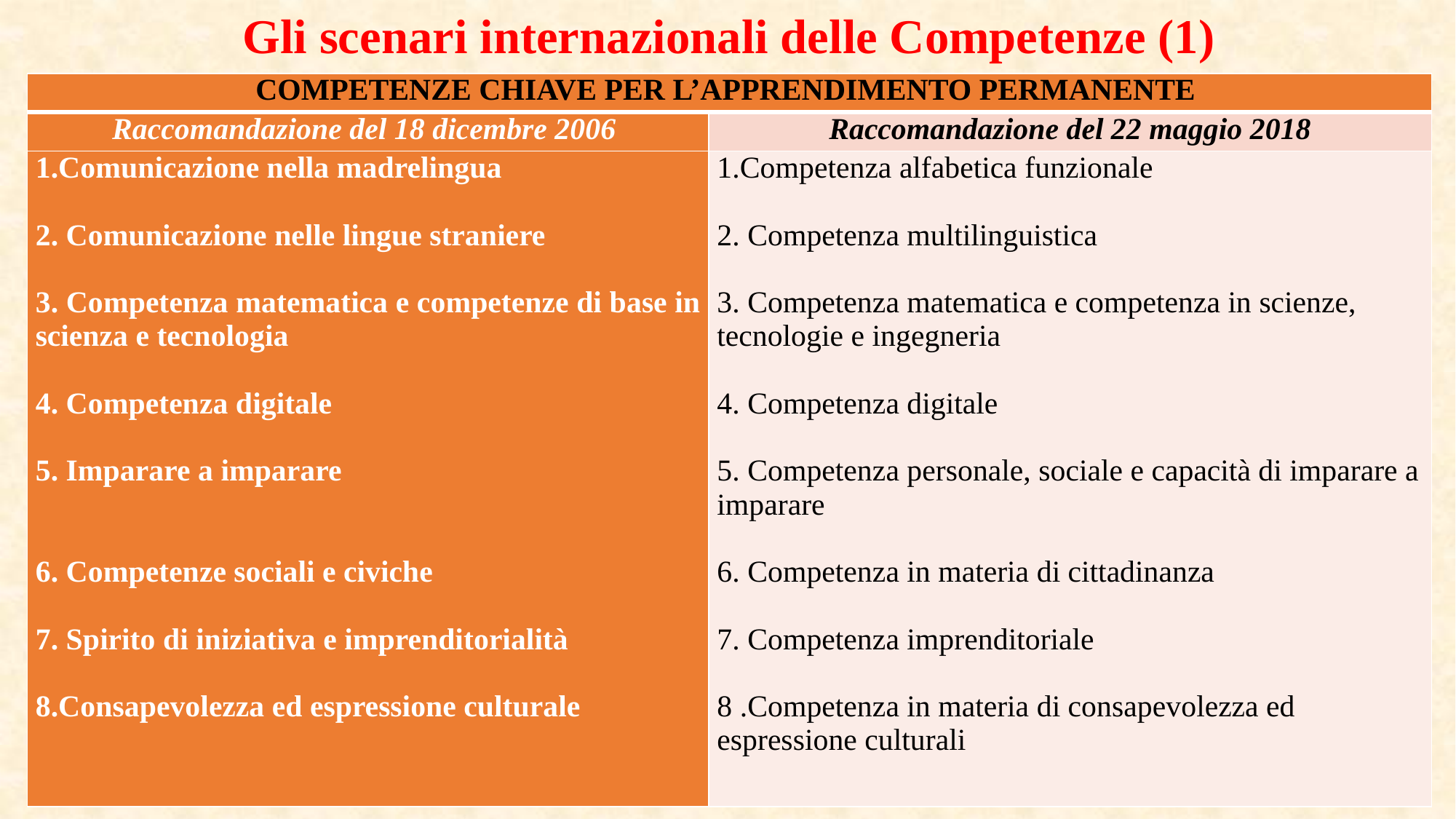

Gli scenari internazionali delle Competenze (1)

| COMPETENZE CHIAVE PER L’APPRENDIMENTO PERMANENTE |  |
| --- | --- |
| Raccomandazione del 18 dicembre 2006 | Raccomandazione del 22 maggio 2018 |
| 1.Comunicazione nella madrelingua   2. Comunicazione nelle lingue straniere   3. Competenza matematica e competenze di base in scienza e tecnologia   4. Competenza digitale   5. Imparare a imparare     6. Competenze sociali e civiche   7. Spirito di iniziativa e imprenditorialità   8.Consapevolezza ed espressione culturale | 1.Competenza alfabetica funzionale   2. Competenza multilinguistica   3. Competenza matematica e competenza in scienze, tecnologie e ingegneria   4. Competenza digitale   5. Competenza personale, sociale e capacità di imparare a imparare   6. Competenza in materia di cittadinanza   7. Competenza imprenditoriale   8 .Competenza in materia di consapevolezza ed espressione culturali |